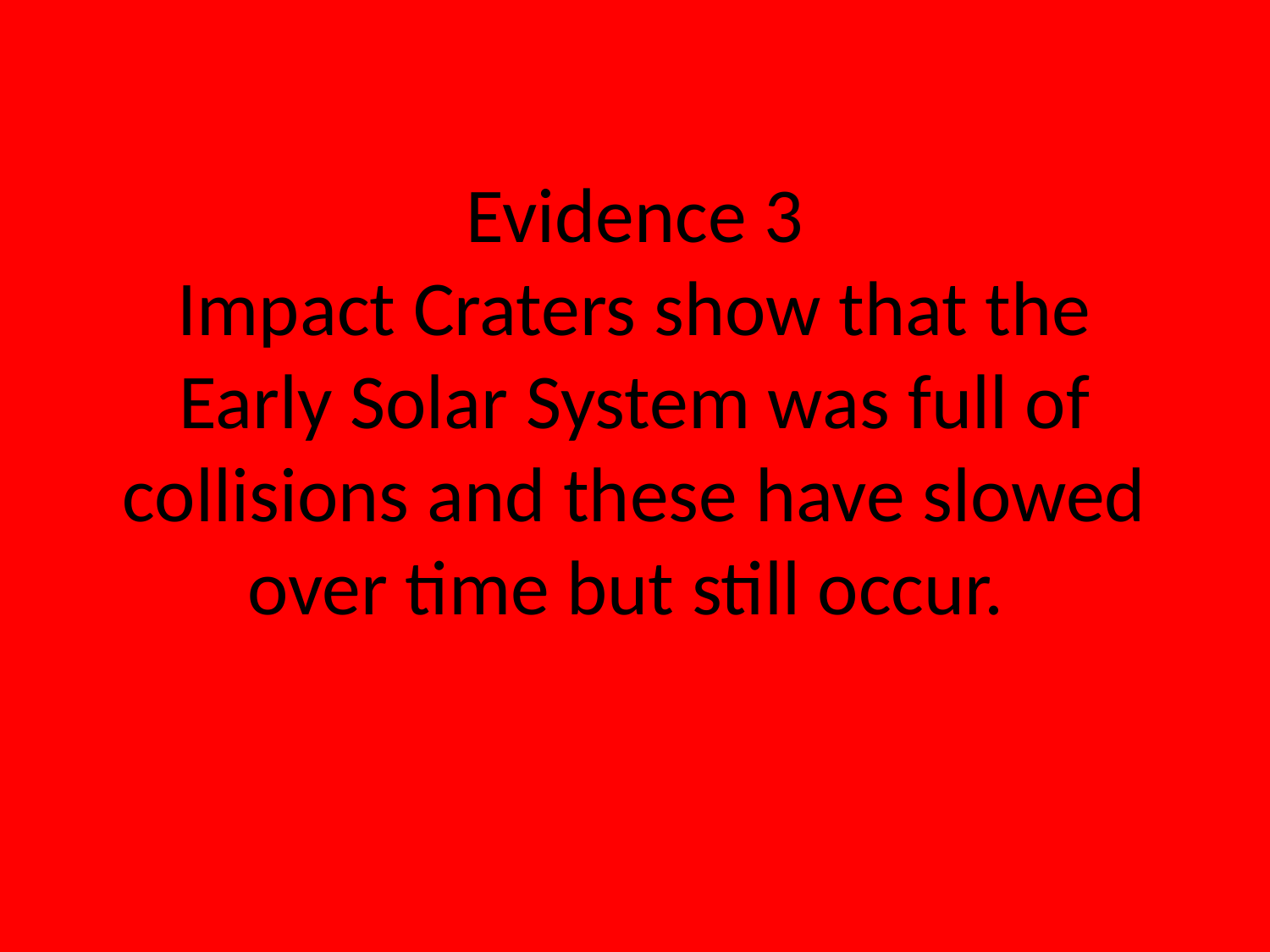

# Evidence 3
Impact Craters show that the Early Solar System was full of collisions and these have slowed over time but still occur.